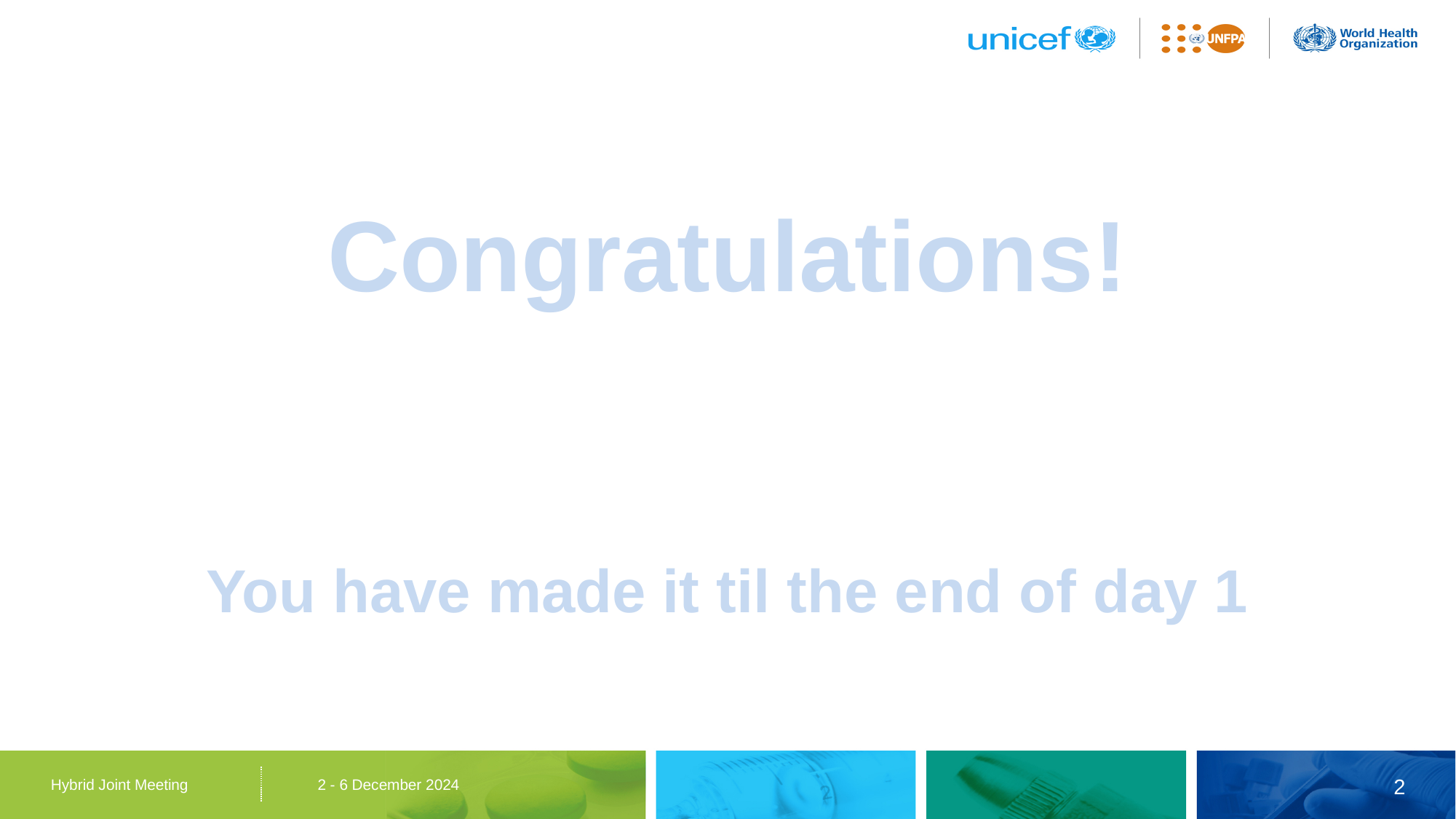

Congratulations!

You have made it til the end of day 1
2
Hybrid Joint Meeting                               2 - 6 December 2024